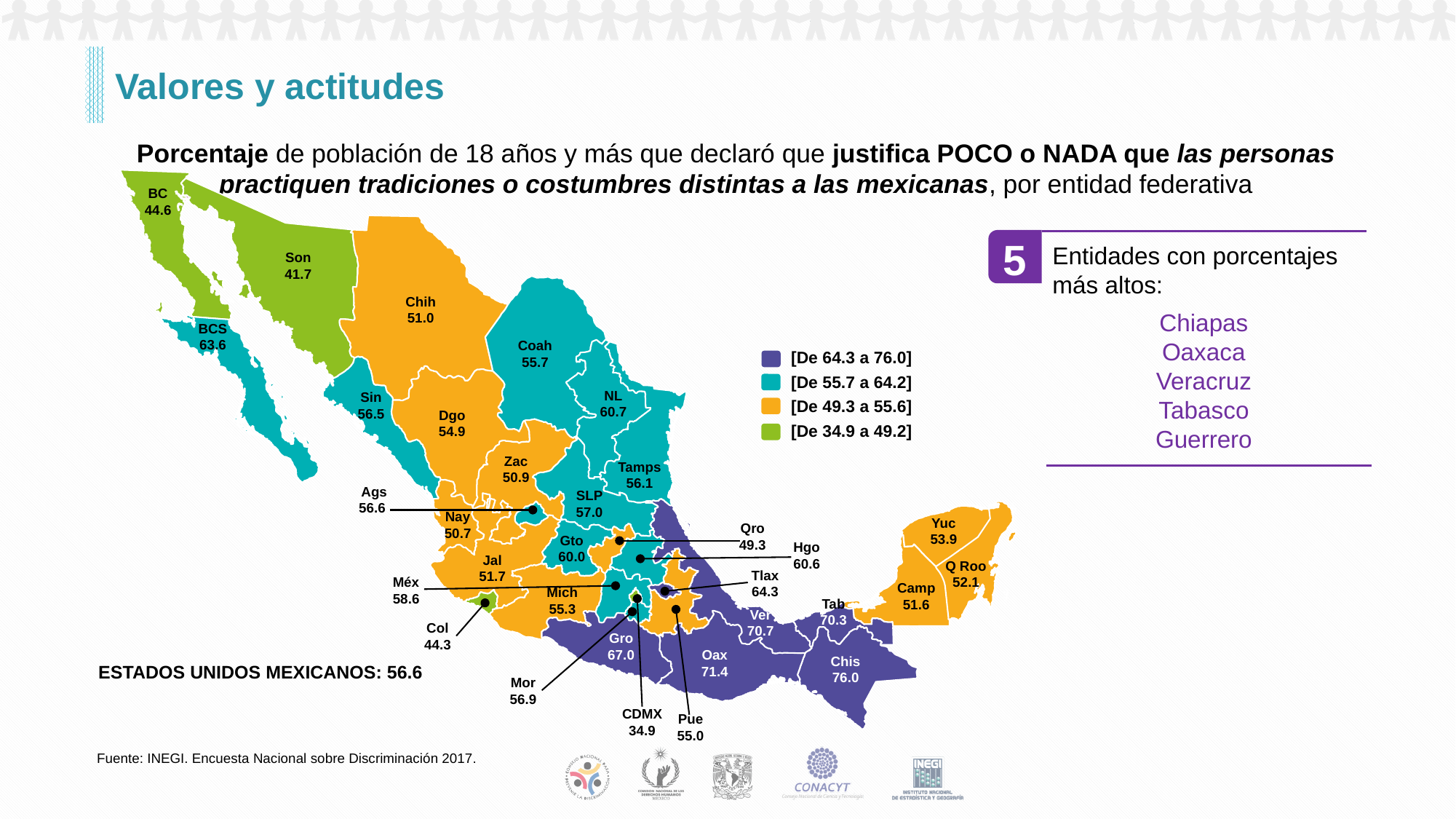

# Valores y actitudes
Porcentaje de población de 18 años y más que declaró que justifica POCO o NADA que las personas practiquen tradiciones o costumbres distintas a las mexicanas, por entidad federativa

BC
44.6

Son
41.7

Chih
51.0

BCS
63.6
Coah
55.7

[De 64.3 a 76.0]

[De 55.7 a 64.2]

[De 49.3 a 55.6]

[De 34.9 a 49.2]

NL
60.7
Sin
56.5

Dgo
54.9

Zac
50.9
Tamps
56.1

SLP
57.0

Ags
56.6

Nay
50.7

Yuc
53.9

Qro
49.3

Gto
60.0

Hgo
60.6

Jal
51.7
Q Roo
52.1

Tlax
64.3

Méx
58.6

Camp
51.6

Mich
55.3

Tab
70.3

Ver
70.7

Col
44.3

Gro
67.0
Oax
71.4
Chis
76.0

Mor
56.9

CDMX
34.9

Pue
55.0

5

Entidades con porcentajes más altos:

Chiapas
Oaxaca
Veracruz
Tabasco
Guerrero
ESTADOS UNIDOS MEXICANOS: 56.6
Fuente: INEGI. Encuesta Nacional sobre Discriminación 2017.